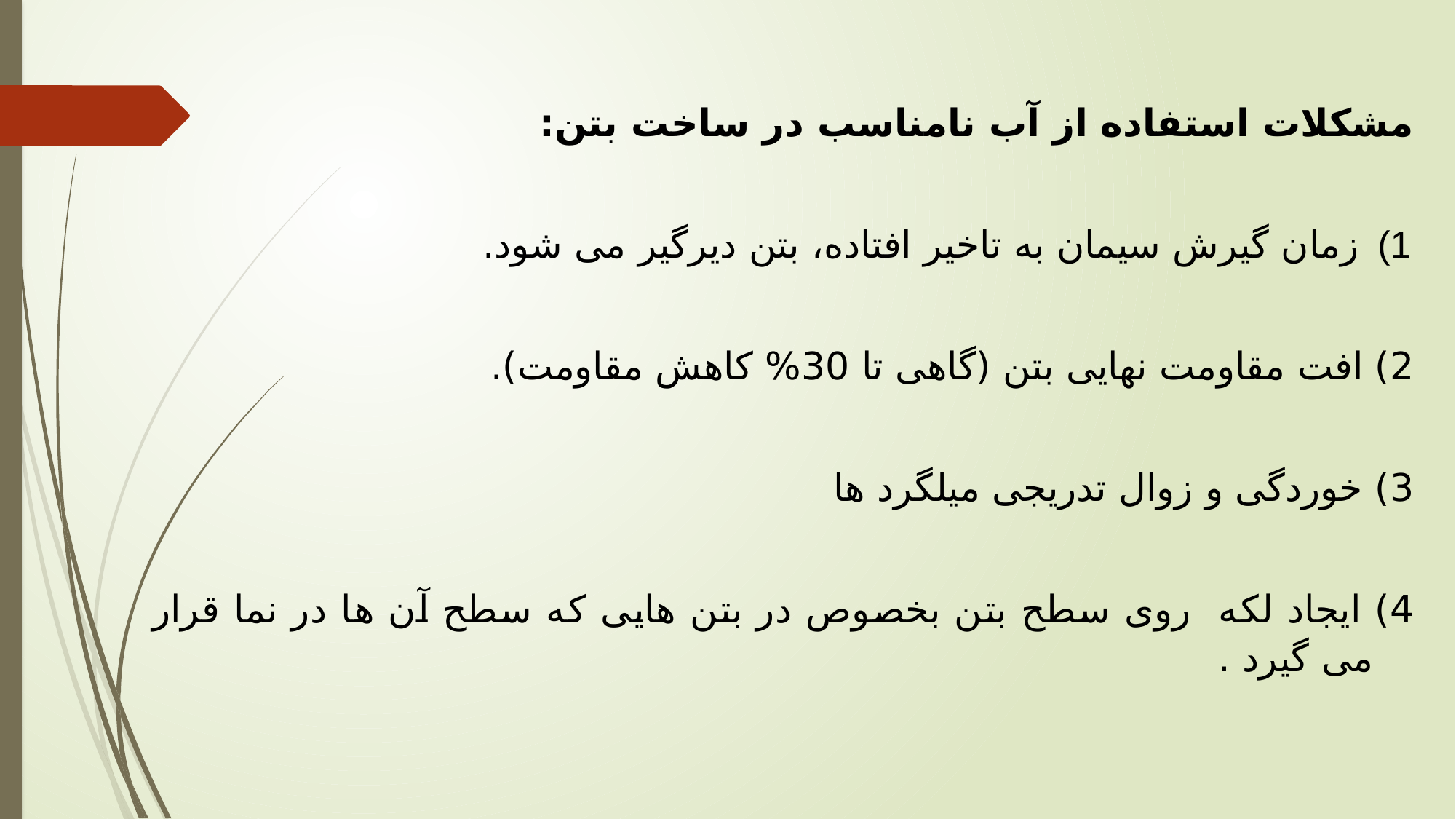

مشکلات استفاده از آب نامناسب در ساخت بتن:

زمان گیرش سیمان به تاخیر افتاده، بتن دیرگیر می شود.

2) افت مقاومت نهایی بتن (گاهی تا 30% کاهش مقاومت).

3) خوردگی و زوال تدریجی میلگرد ها

4) ایجاد لکه  روی سطح بتن بخصوص در بتن هایی که سطح آن ها در نما قرار می گیرد .